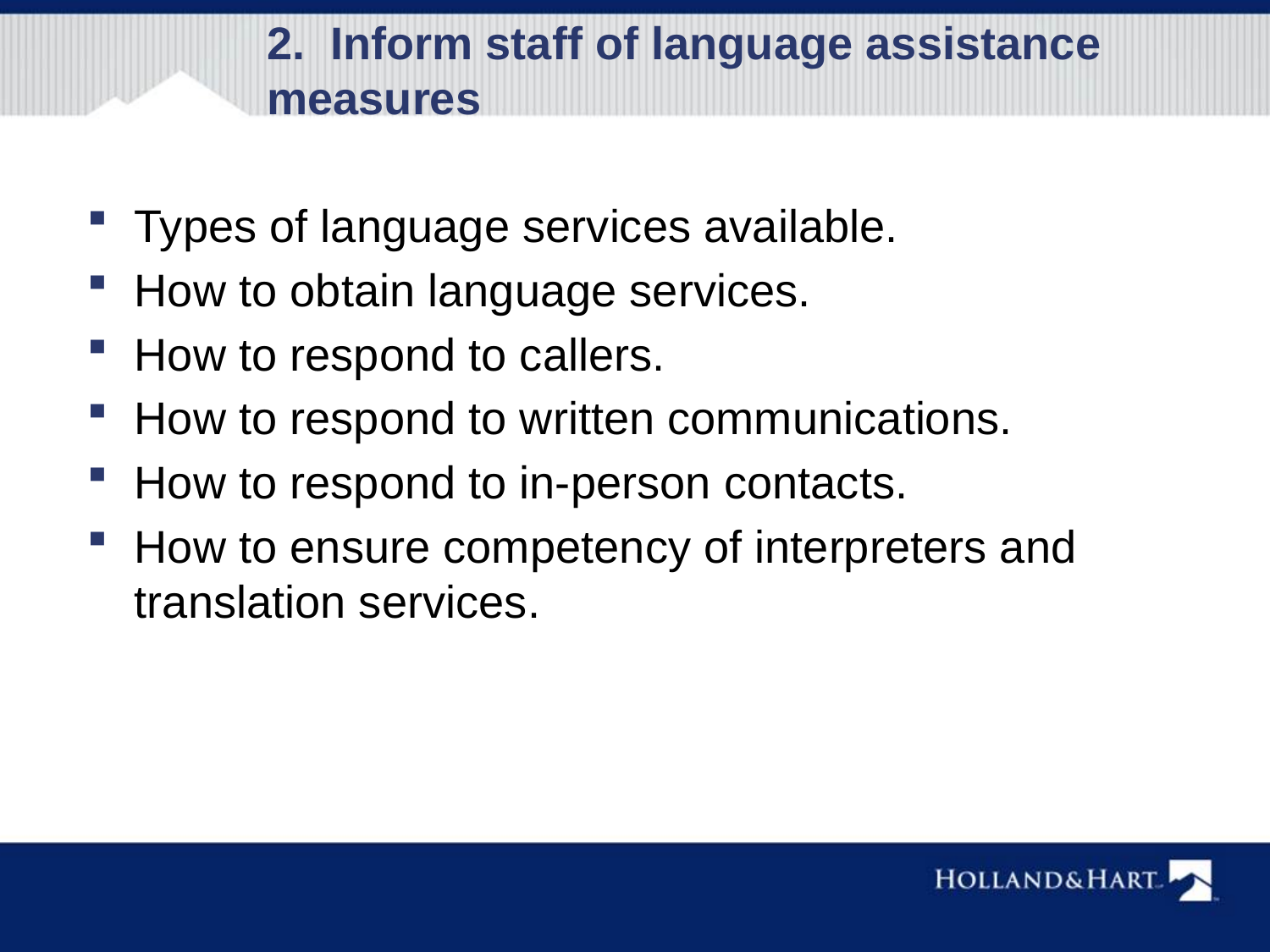

# 2.  Inform staff of language assistance measures
Types of language services available.
How to obtain language services.
How to respond to callers.
How to respond to written communications.
How to respond to in-person contacts.
How to ensure competency of interpreters and translation services.